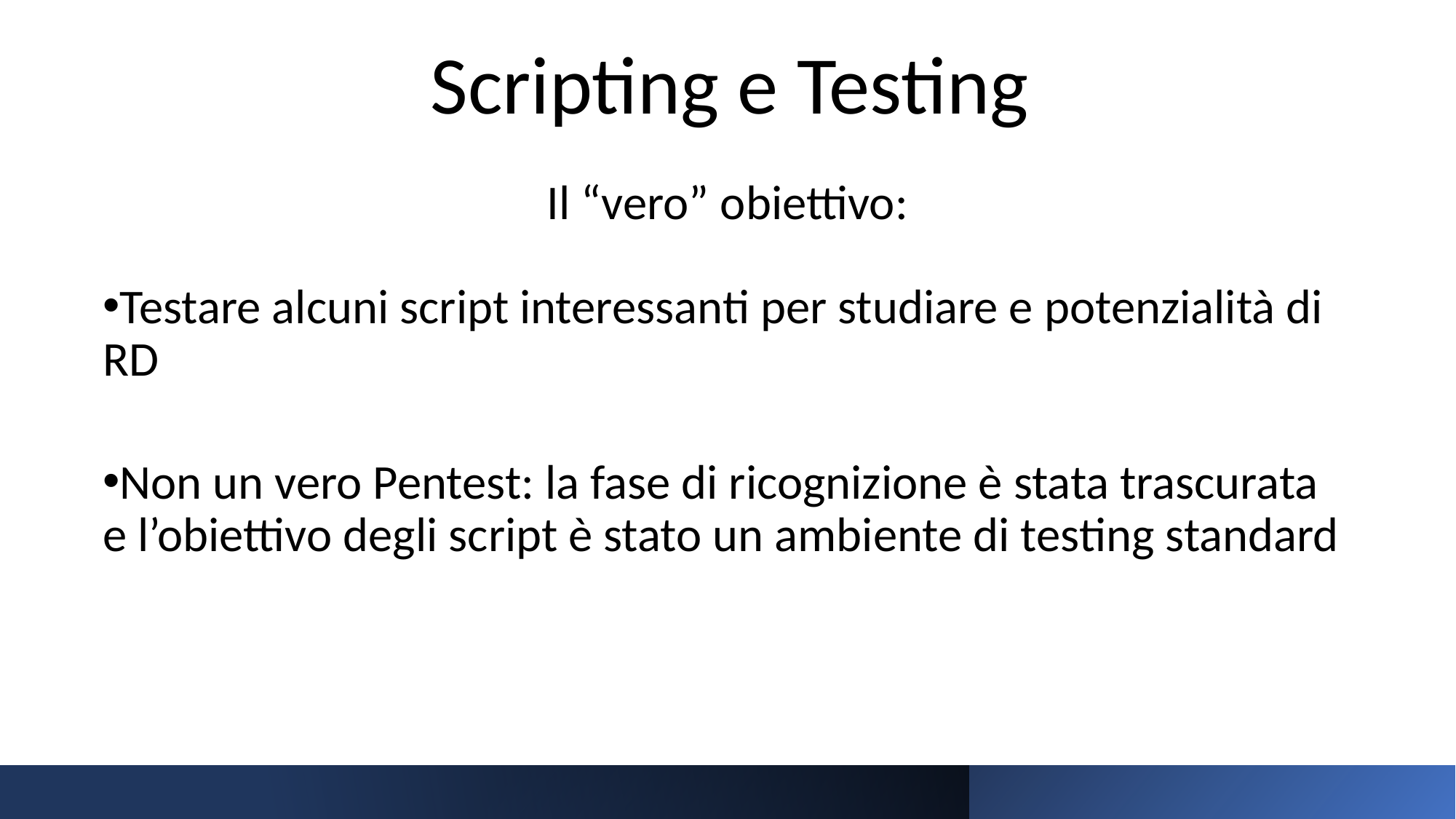

# Scripting e Testing
Il “vero” obiettivo:

Testare alcuni script interessanti per studiare e potenzialità di RD

Non un vero Pentest: la fase di ricognizione è stata trascurata e l’obiettivo degli script è stato un ambiente di testing standard